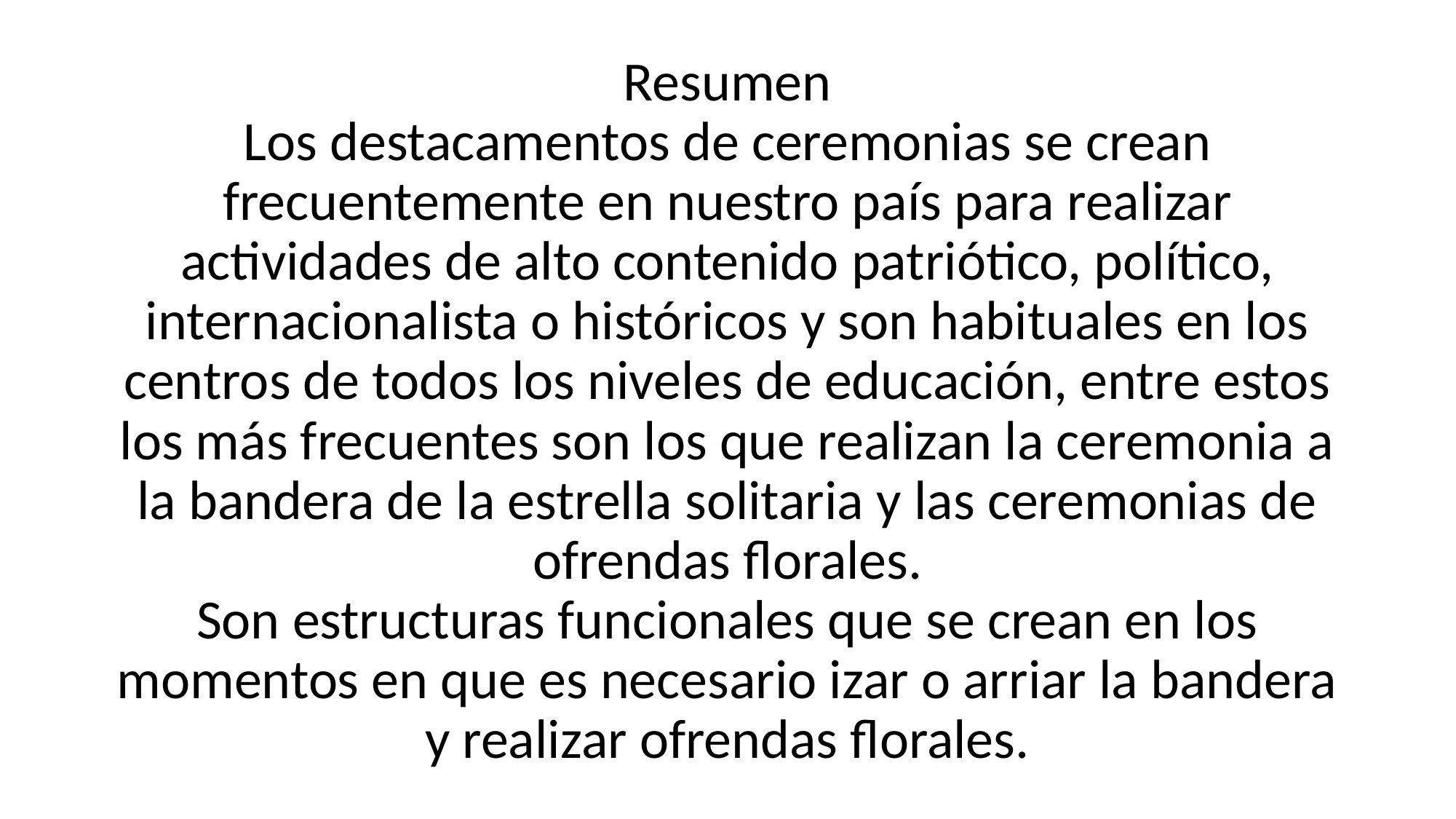

# Resumen Los destacamentos de ceremonias se crean frecuentemente en nuestro país para realizar actividades de alto contenido patriótico, político, internacionalista o históricos y son habituales en los centros de todos los niveles de educación, entre estos los más frecuentes son los que realizan la ceremonia a la bandera de la estrella solitaria y las ceremonias de ofrendas florales. Son estructuras funcionales que se crean en los momentos en que es necesario izar o arriar la bandera y realizar ofrendas florales.